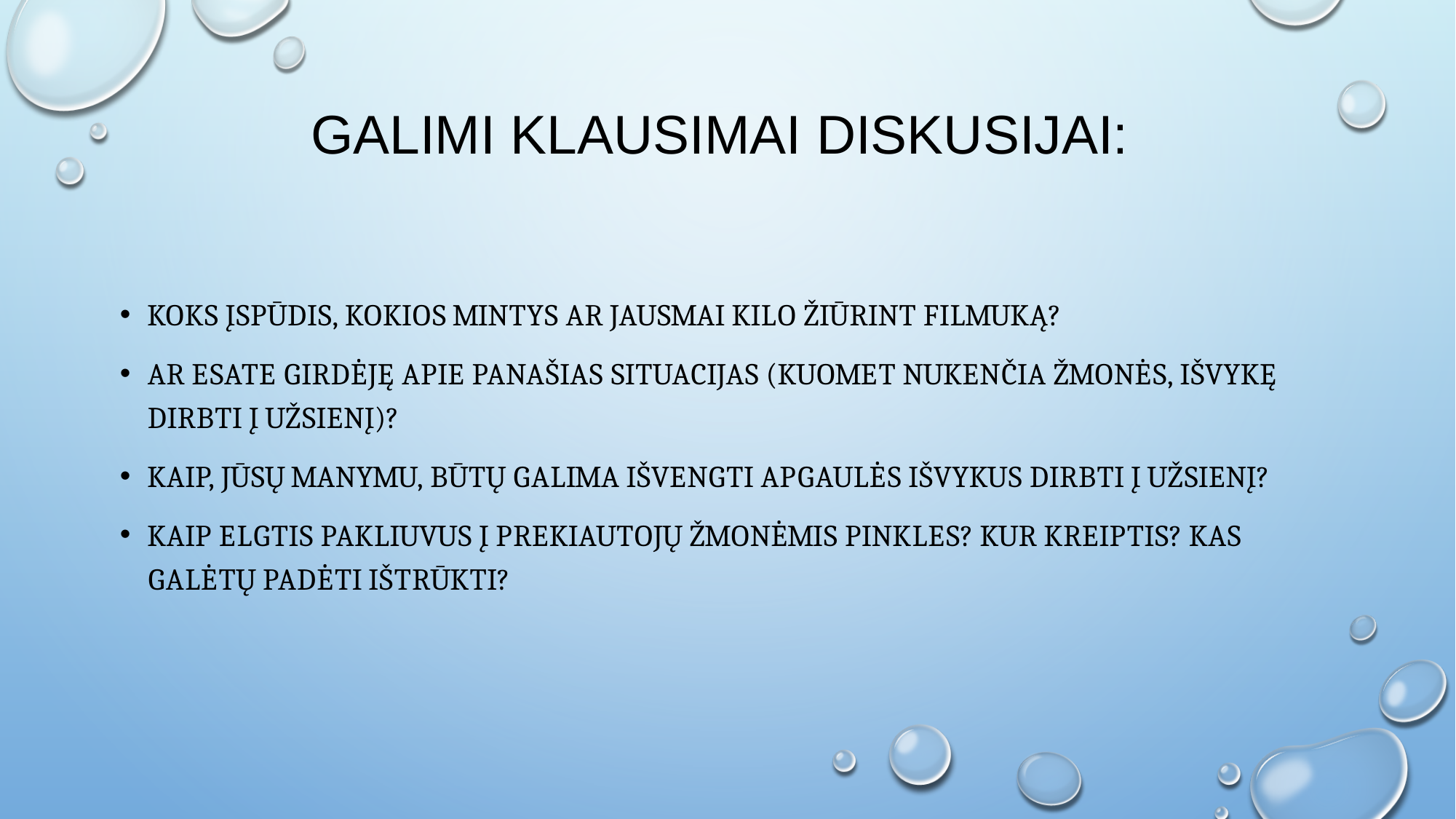

# Galimi klausimai diskusijai:
Koks įspūdis, kokios mintys ar jausmai kilo žiūrint filmuką?
Ar esate girdėję apie panašias situacijas (kuomet nukenčia žmonės, išvykę dirbti į užsienį)?
Kaip, jūsų manymu, BŪTŲ galima išvengti Apgaulės išvykus dirbti į užsienį?
Kaip elgtis pakliuvus į prekiautojų žmonėmis pinkles? Kur kreiptis? Kas galėtų padėti ištrūkti?